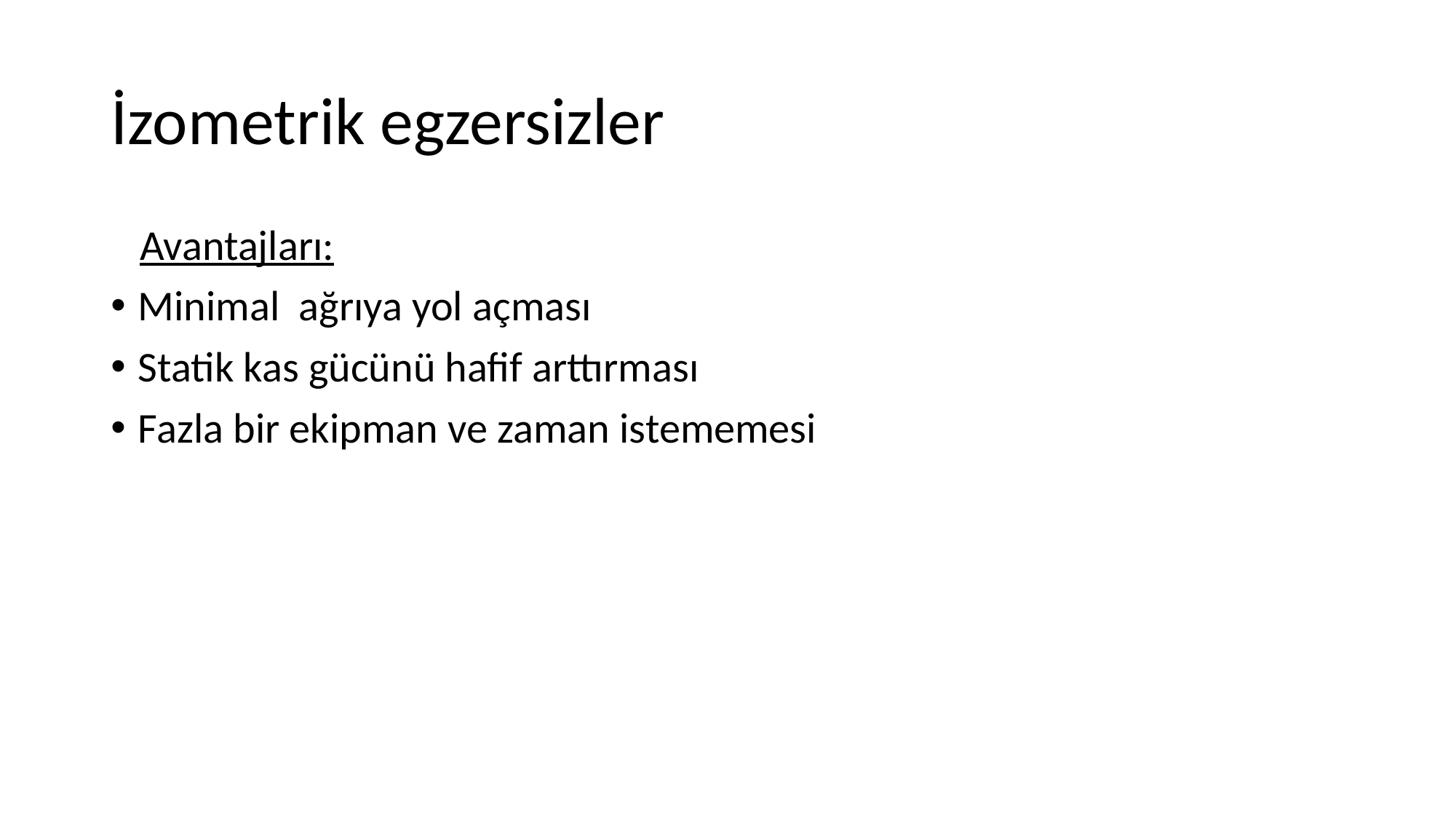

# İzometrik egzersizler
   Avantajları:
Minimal  ağrıya yol açması
Statik kas gücünü hafif arttırması
Fazla bir ekipman ve zaman istememesi